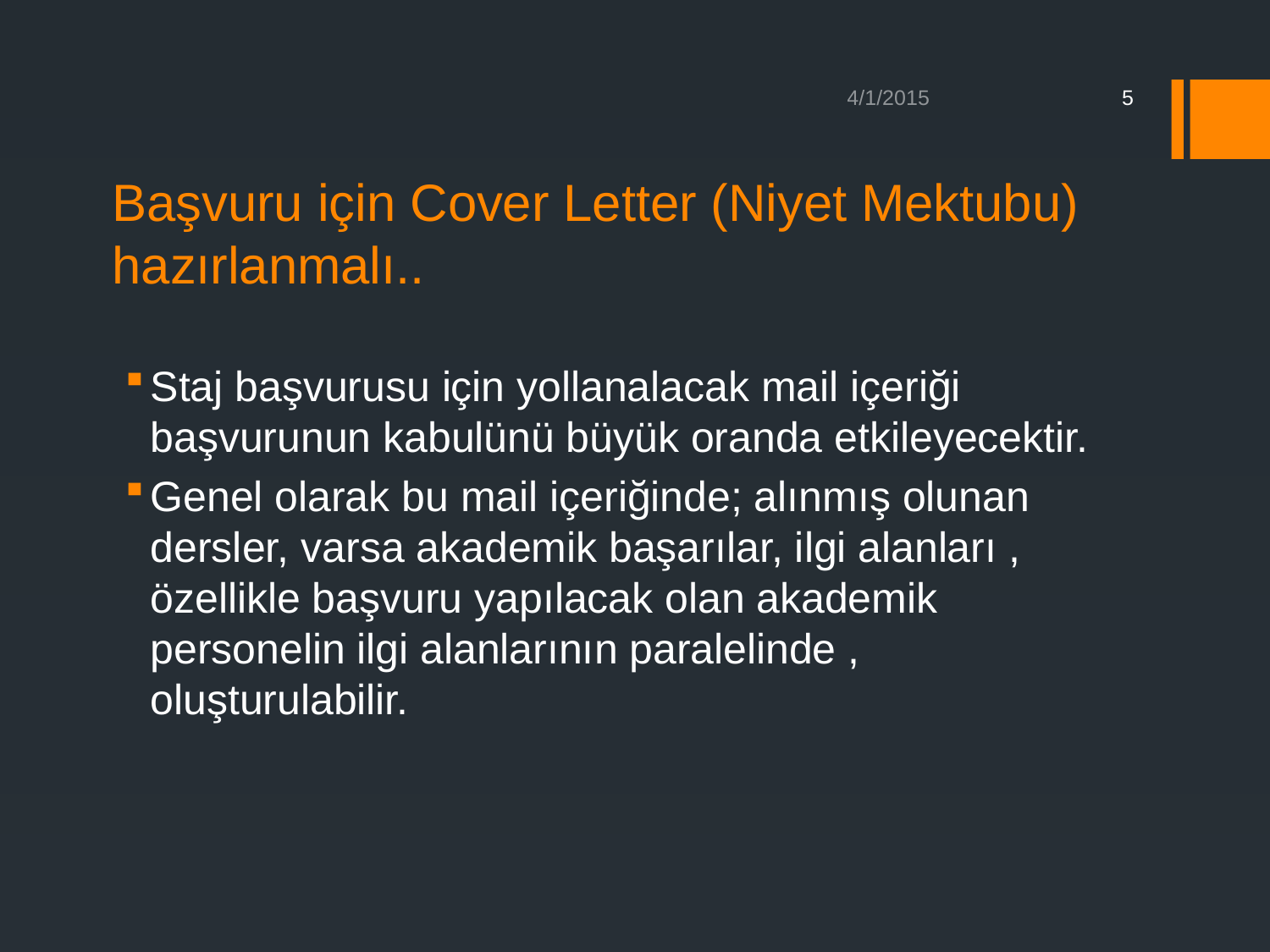

4/1/2015
5

# Başvuru için Cover Letter (Niyet Mektubu) hazırlanmalı..
Staj başvurusu için yollanalacak mail içeriği başvurunun kabulünü büyük oranda etkileyecektir.
Genel olarak bu mail içeriğinde; alınmış olunan dersler, varsa akademik başarılar, ilgi alanları , özellikle başvuru yapılacak olan akademik personelin ilgi alanlarının paralelinde , oluşturulabilir.